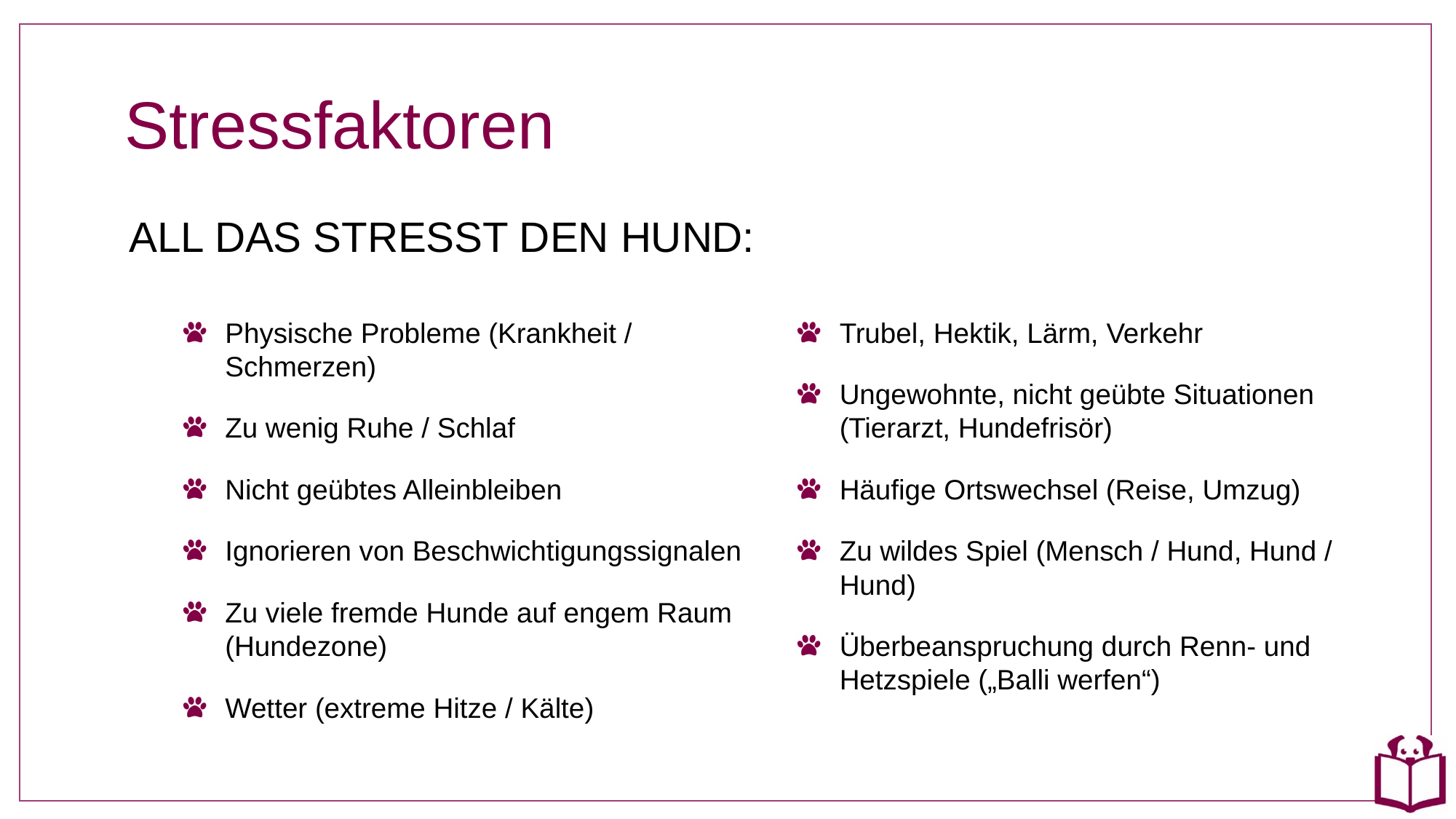

# Stressfaktoren
ALL DAS STRESST DEN HUND:
Physische Probleme (Krankheit / Schmerzen)
Zu wenig Ruhe / Schlaf
Nicht geübtes Alleinbleiben
Ignorieren von Beschwichtigungssignalen
Zu viele fremde Hunde auf engem Raum (Hundezone)
Wetter (extreme Hitze / Kälte)
Trubel, Hektik, Lärm, Verkehr
Ungewohnte, nicht geübte Situationen (Tierarzt, Hundefrisör)
Häufige Ortswechsel (Reise, Umzug)
Zu wildes Spiel (Mensch / Hund, Hund / Hund)
Überbeanspruchung durch Renn- und Hetzspiele („Balli werfen“)